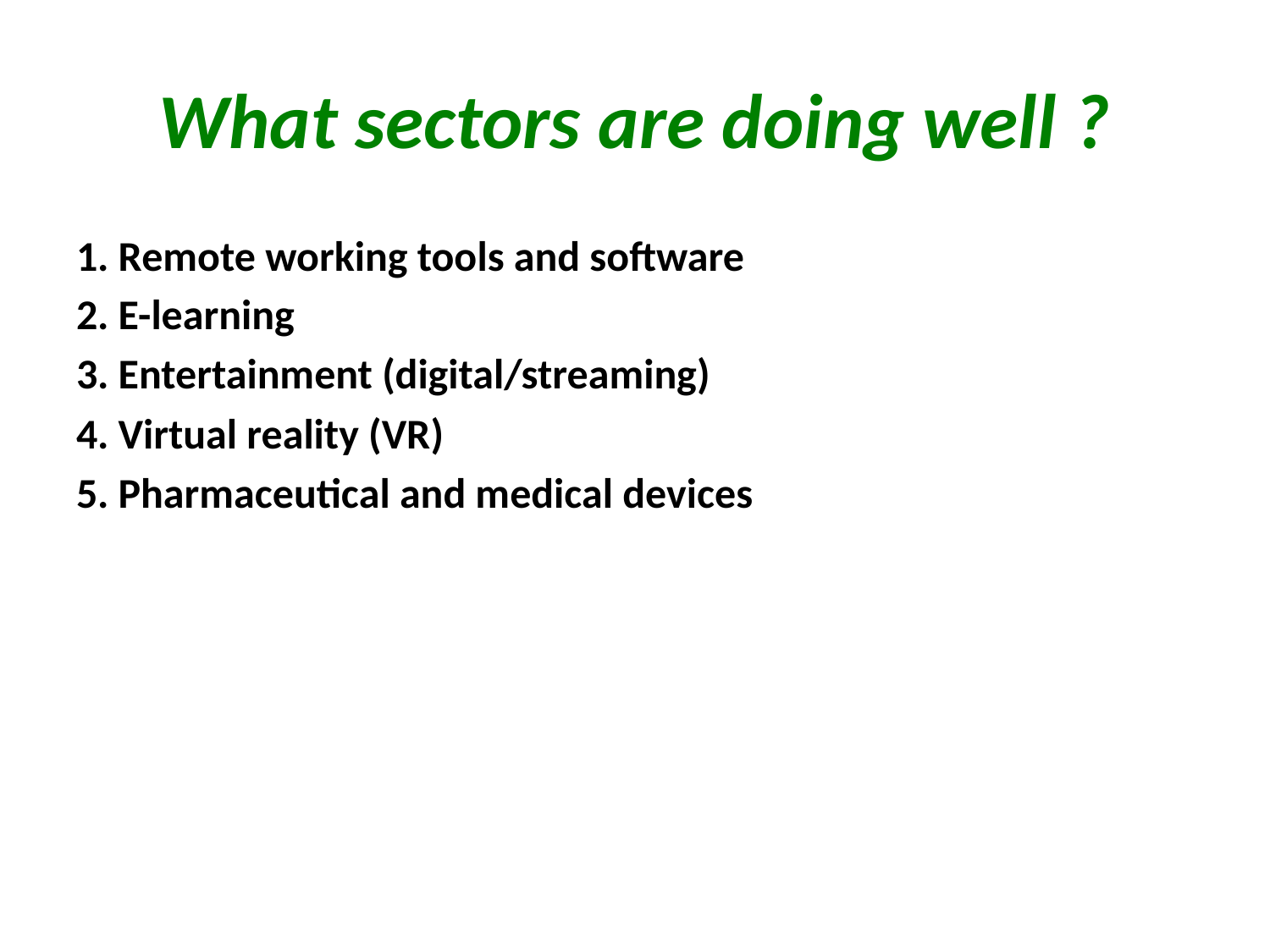

# What sectors are doing well ?
1. Remote working tools and software
2. E-learning
3. Entertainment (digital/streaming)
4. Virtual reality (VR)
5. Pharmaceutical and medical devices